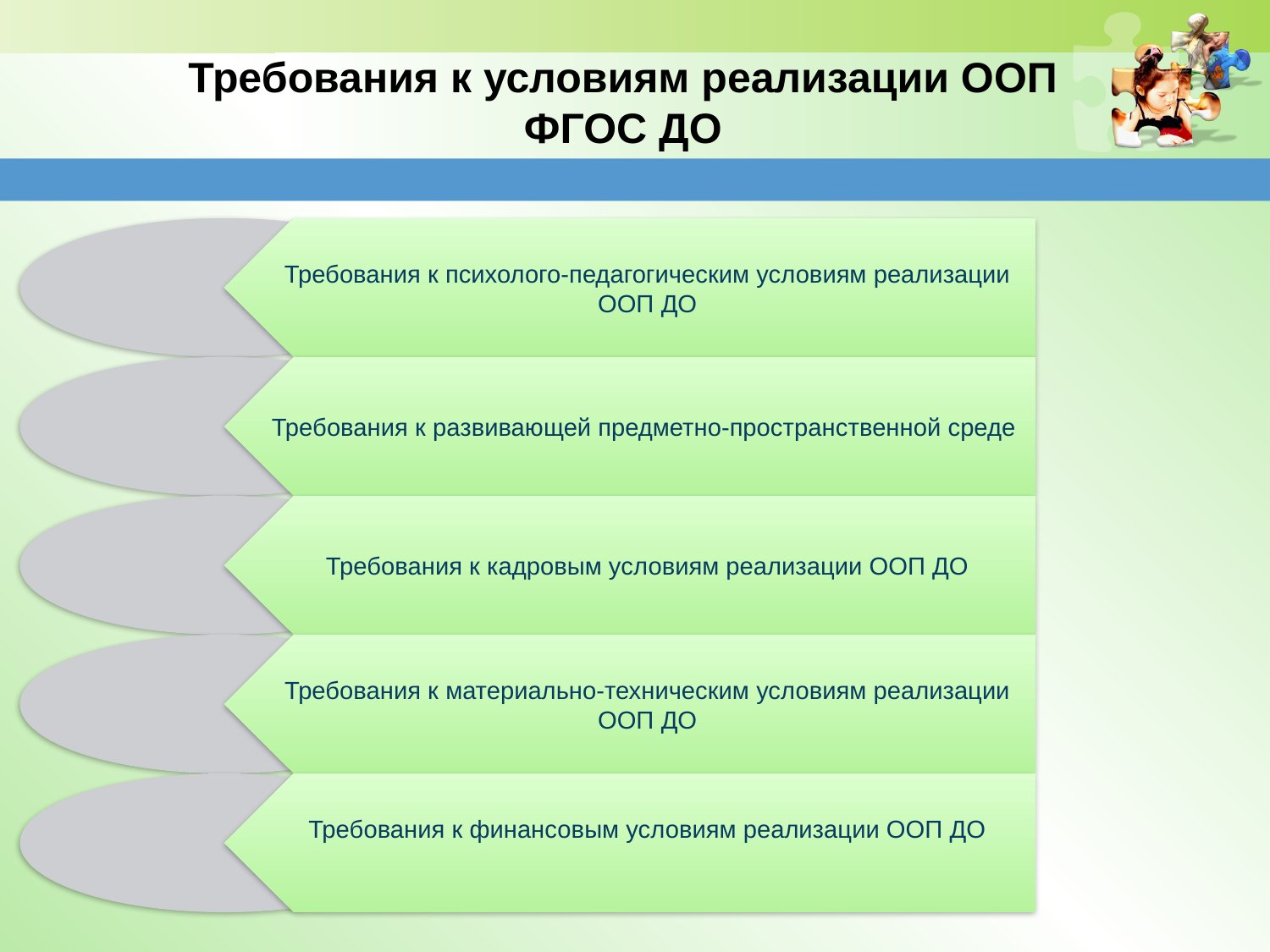

# Требования к условиям реализации ООП ФГОС ДО
Требования к психолого-педагогическим условиям реализации ООП ДО
Требования к развивающей предметно-пространственной среде
Требования к кадровым условиям реализации ООП ДО
Требования к финансовым условиям реализации ООП ДО
Требования к материально-техническим условиям реализации ООП ДО